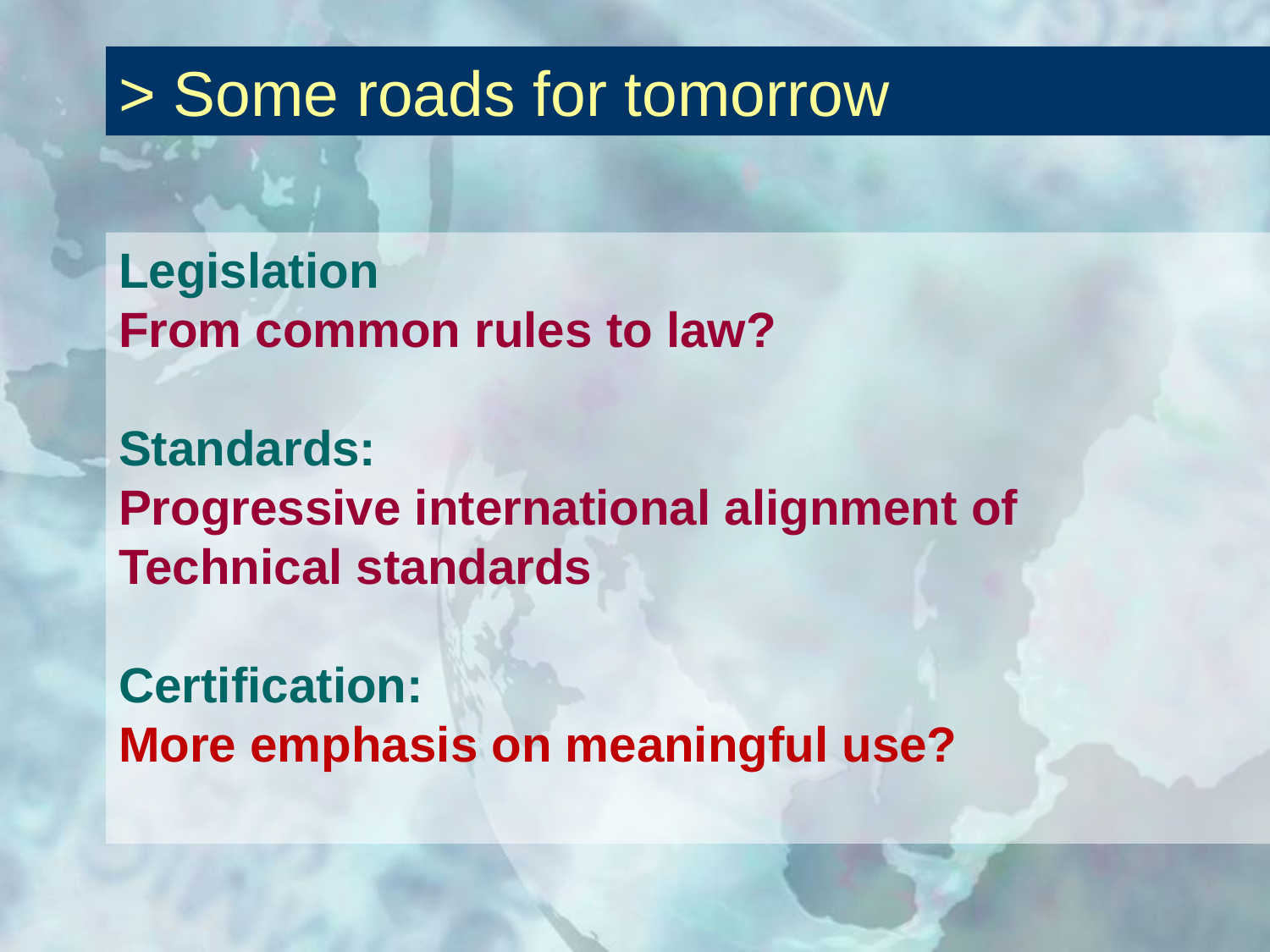

# > Some roads for tomorrow
Legislation
From common rules to law?
Standards:
Progressive international alignment of Technical standards

Certification:
More emphasis on meaningful use?